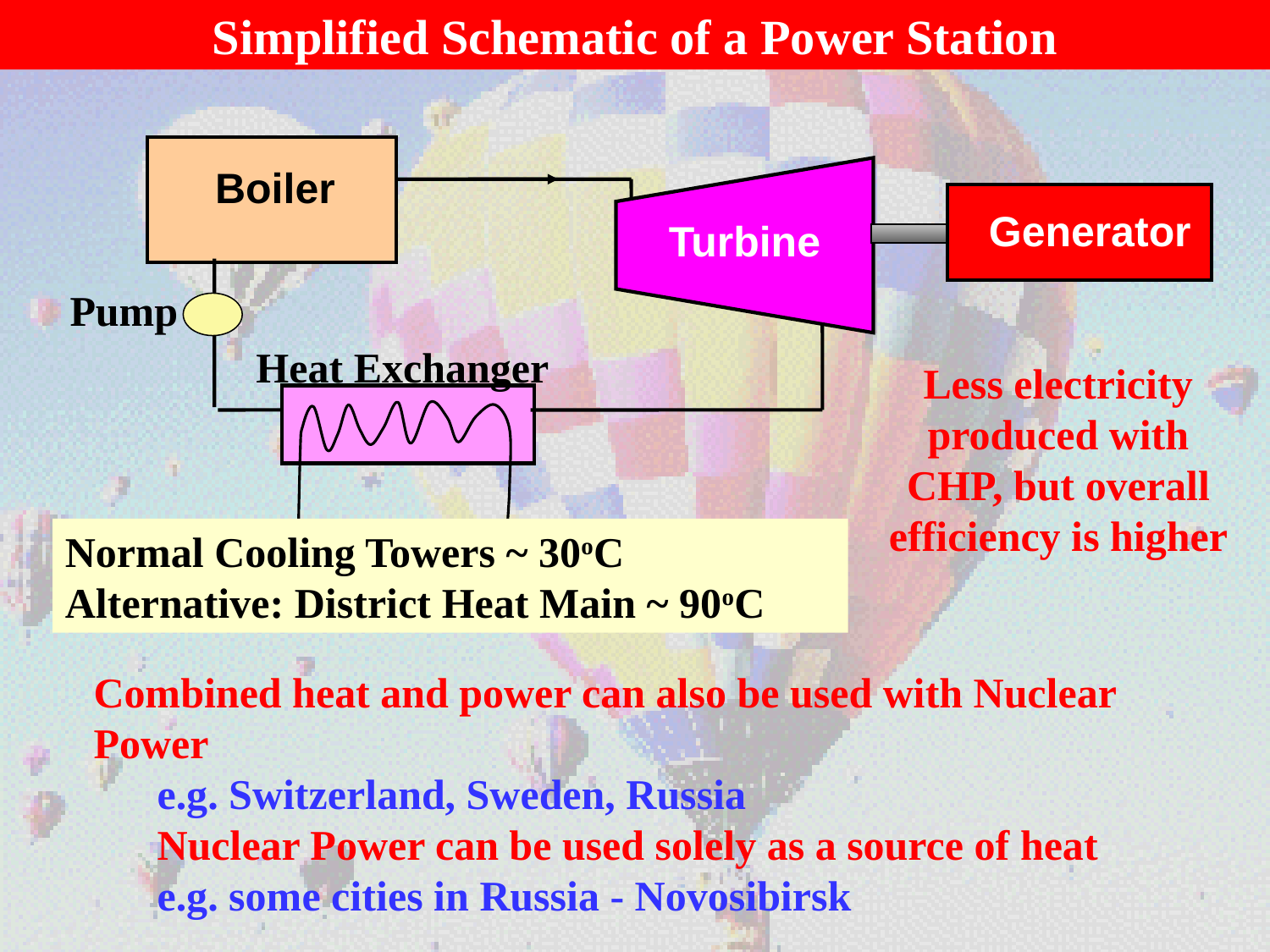

# Simplified Schematic of a Power Station

Boiler

Turbine

Generator

Pump

Heat Exchanger

Less electricity produced with CHP, but overall efficiency is higher
Normal Cooling Towers ~ 30oC Alternative: District Heat Main ~ 90oC
Combined heat and power can also be used with Nuclear Power
e.g. Switzerland, Sweden, Russia
Nuclear Power can be used solely as a source of heat
e.g. some cities in Russia - Novosibirsk